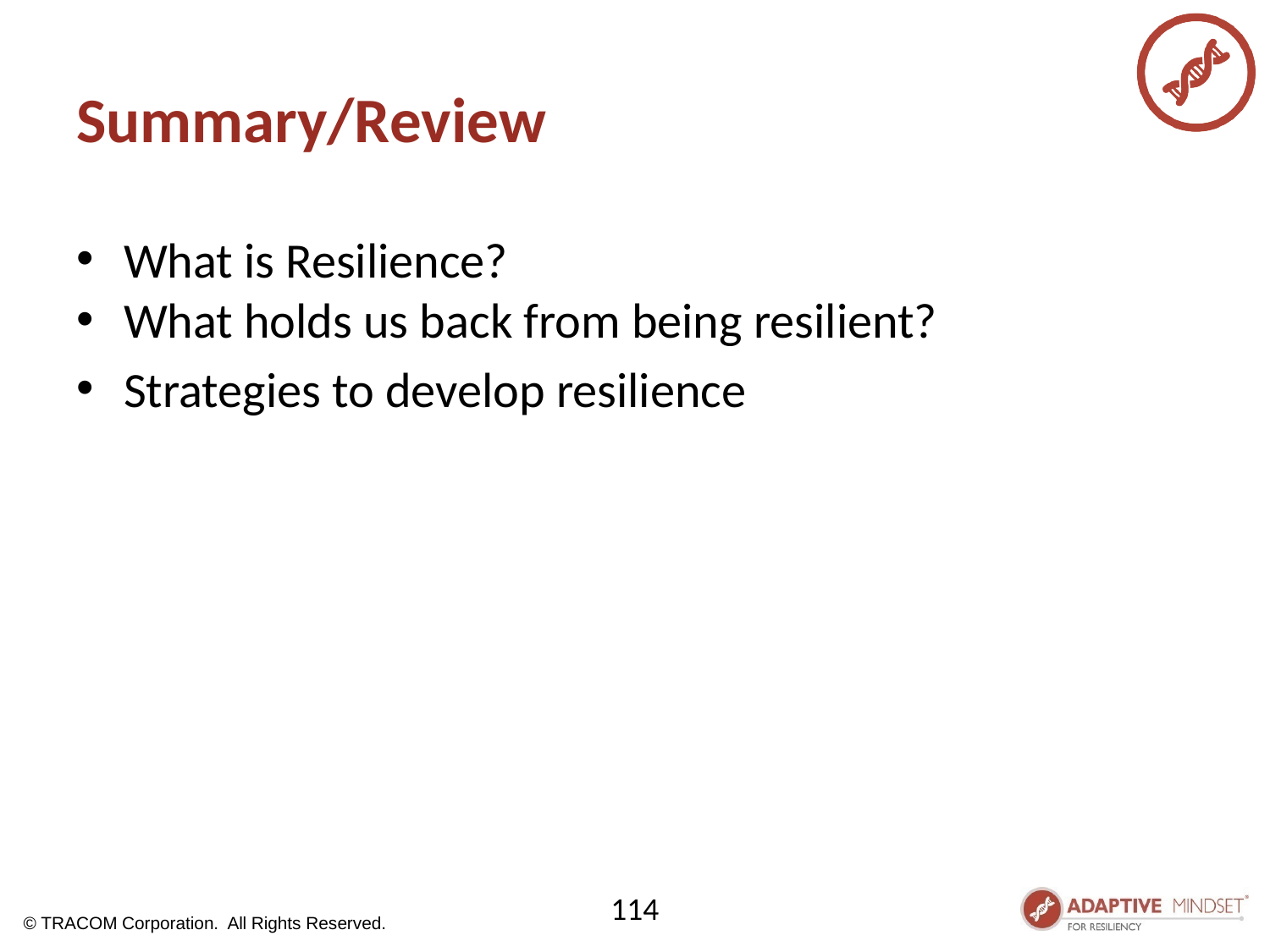

# Summary/Review
What is Resilience?
What holds us back from being resilient?
Strategies to develop resilience

114